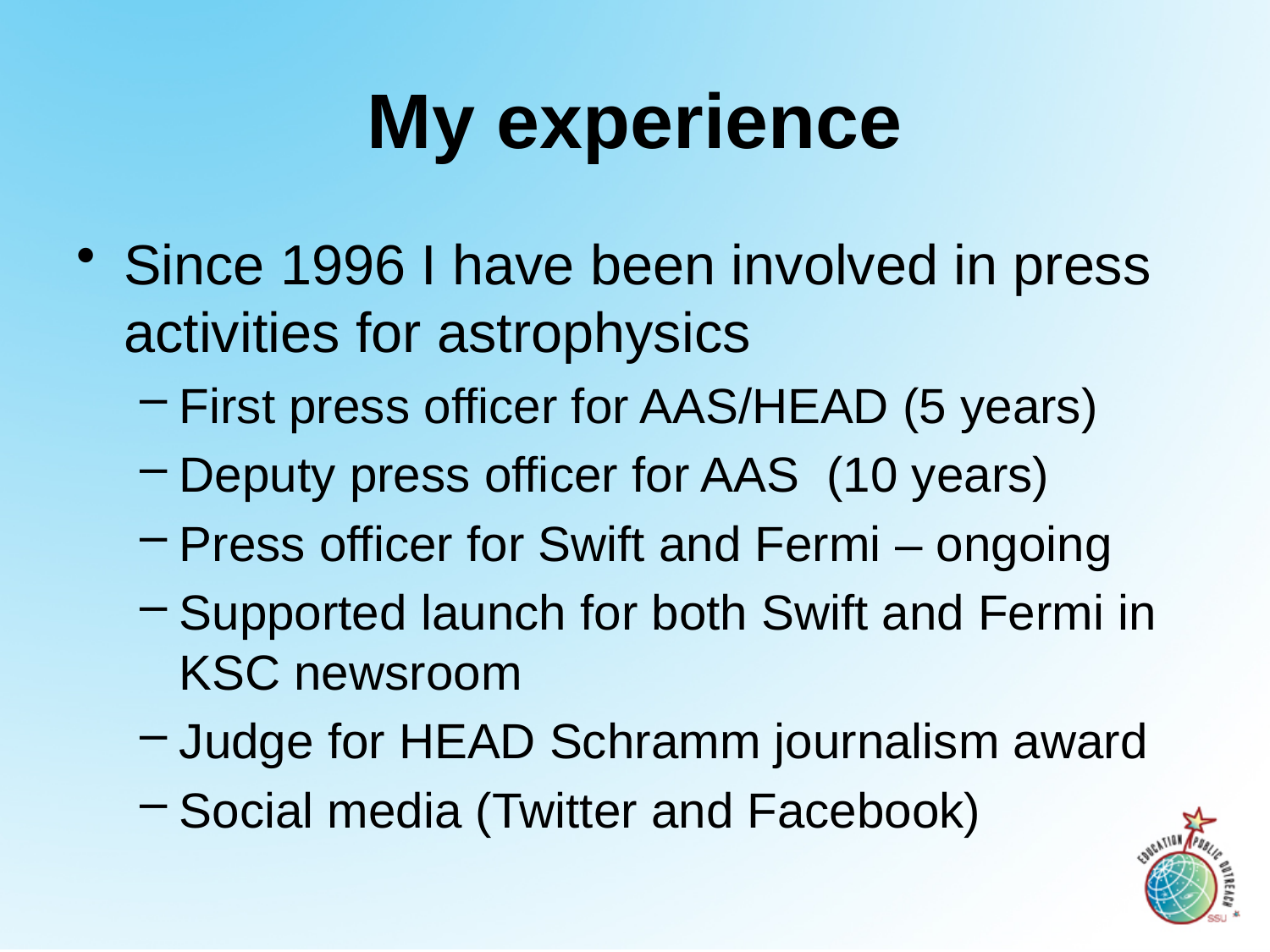

# My experience
Since 1996 I have been involved in press activities for astrophysics
First press officer for AAS/HEAD (5 years)
Deputy press officer for AAS  (10 years)
Press officer for Swift and Fermi – ongoing
Supported launch for both Swift and Fermi in KSC newsroom
Judge for HEAD Schramm journalism award
Social media (Twitter and Facebook)